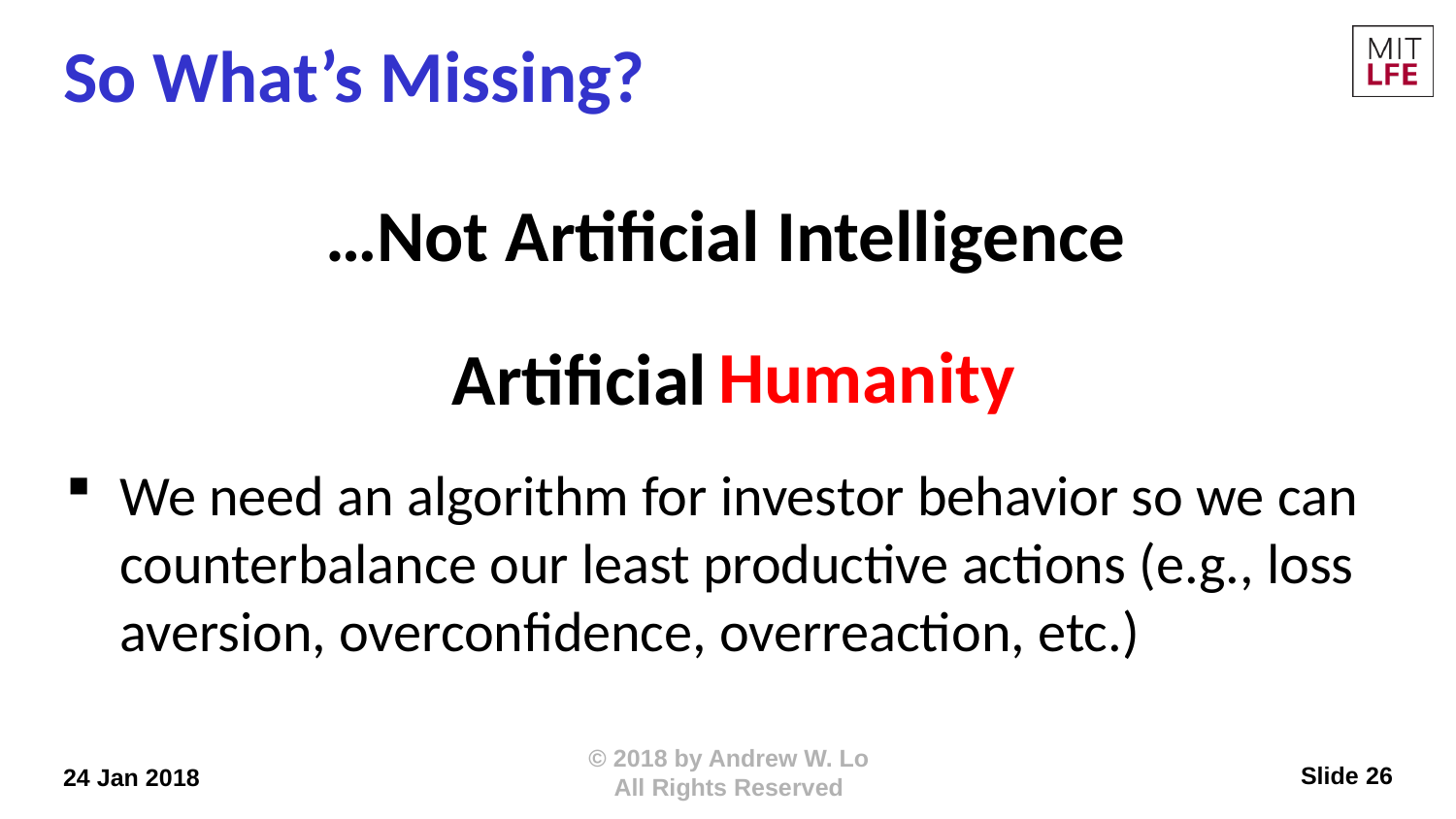

# So What’s Missing?
…Not Artificial Intelligence
Humanity
Artificial Stupidity
We need an algorithm for investor behavior so we can counterbalance our least productive actions (e.g., loss aversion, overconfidence, overreaction, etc.)
Slide 26
24 Jan 2018